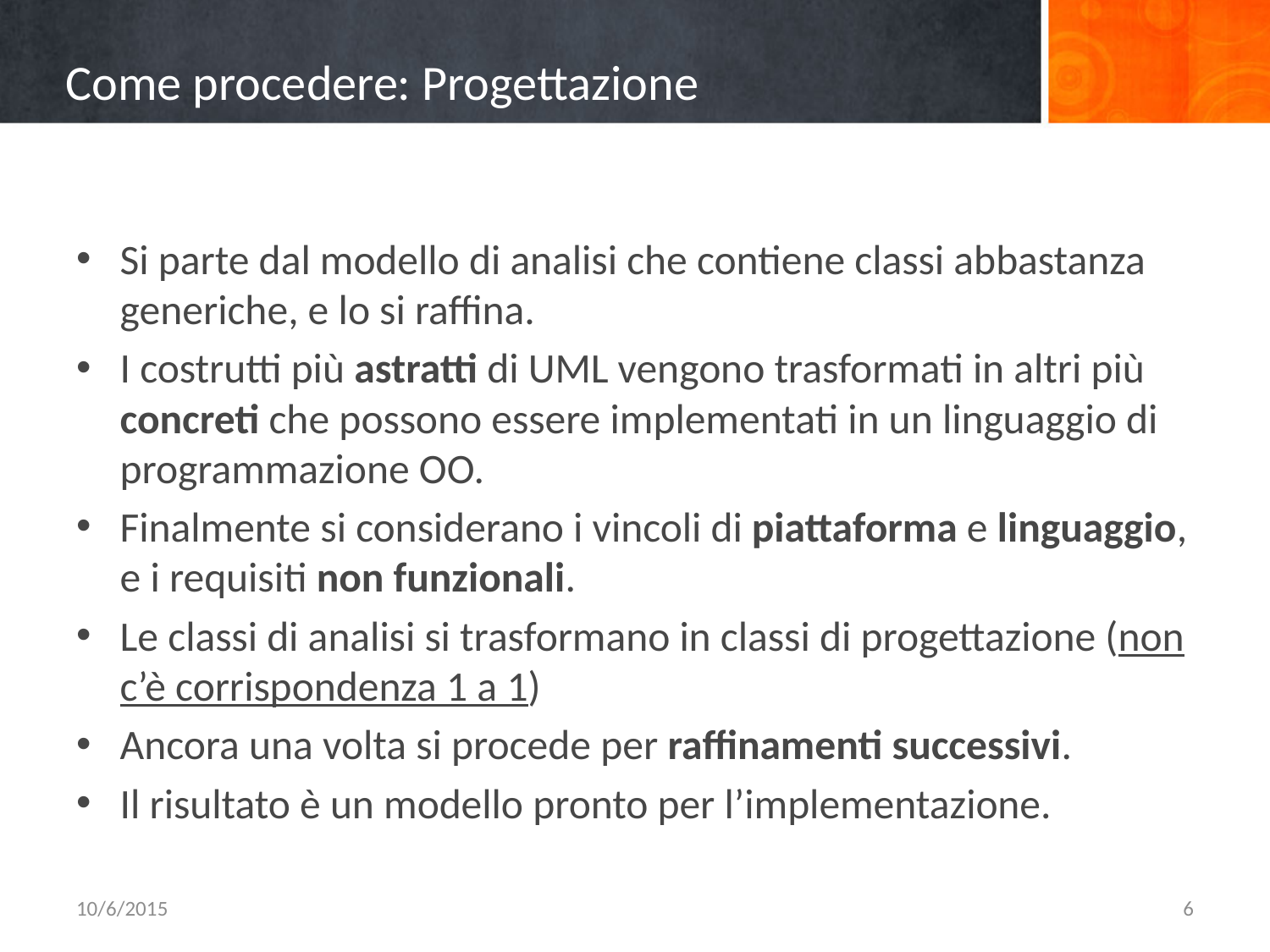

# Come procedere: Progettazione
Si parte dal modello di analisi che contiene classi abbastanza generiche, e lo si raffina.
I costrutti più astratti di UML vengono trasformati in altri più concreti che possono essere implementati in un linguaggio di programmazione OO.
Finalmente si considerano i vincoli di piattaforma e linguaggio, e i requisiti non funzionali.
Le classi di analisi si trasformano in classi di progettazione (non c’è corrispondenza 1 a 1)
Ancora una volta si procede per raffinamenti successivi.
Il risultato è un modello pronto per l’implementazione.

10/6/2015
6